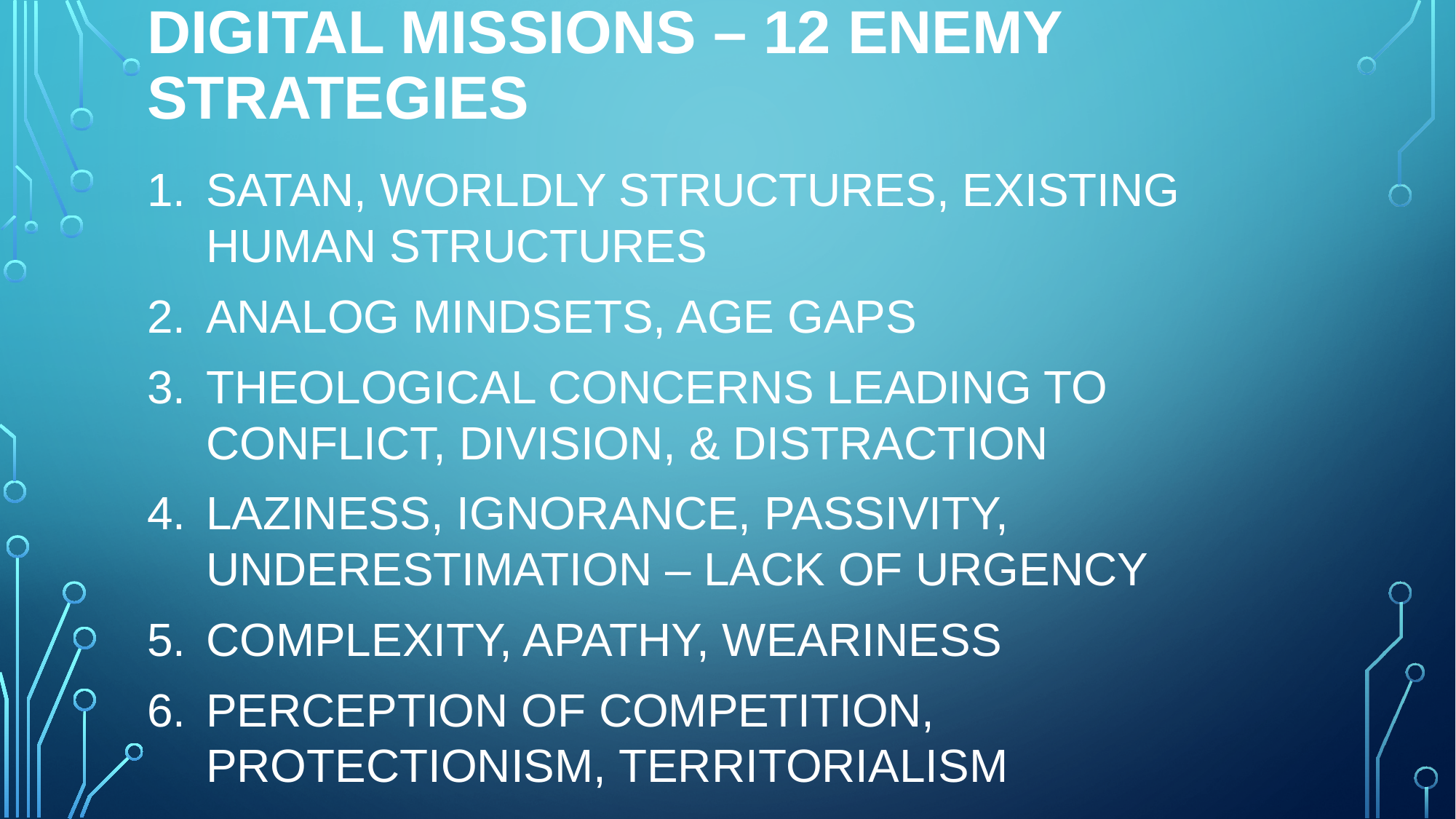

# DIGITAL MISSIONS – 12 ENEMY Strategies
Satan, Worldly Structures, Existing HUMAN Structures
Analog Mindsets, Age Gaps
Theological Concerns LEADING TO CONFLICT, DIVISION, & DISTRACTION
Laziness, Ignorance, PASSIVITY, underestimation – LACK OF URGENCY
Complexity, APATHY, WEARINESS
Perception of Competition, Protectionism, Territorialism